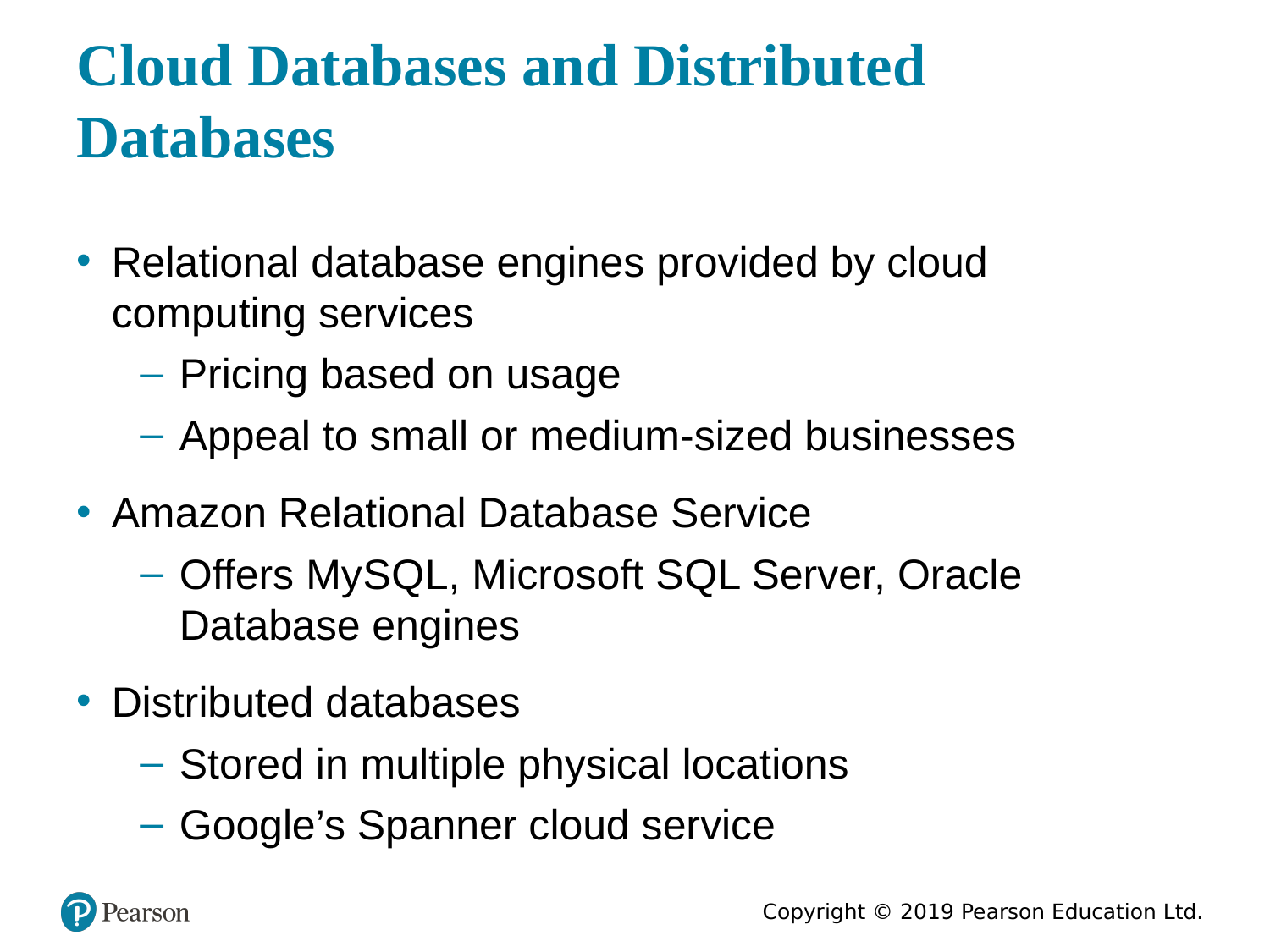

# Cloud Databases and Distributed Databases
Relational database engines provided by cloud computing services
Pricing based on usage
Appeal to small or medium-sized businesses
Amazon Relational Database Service
Offers My S Q L, Microsoft S Q L Server, Oracle Database engines
Distributed databases
Stored in multiple physical locations
Google’s Spanner cloud service